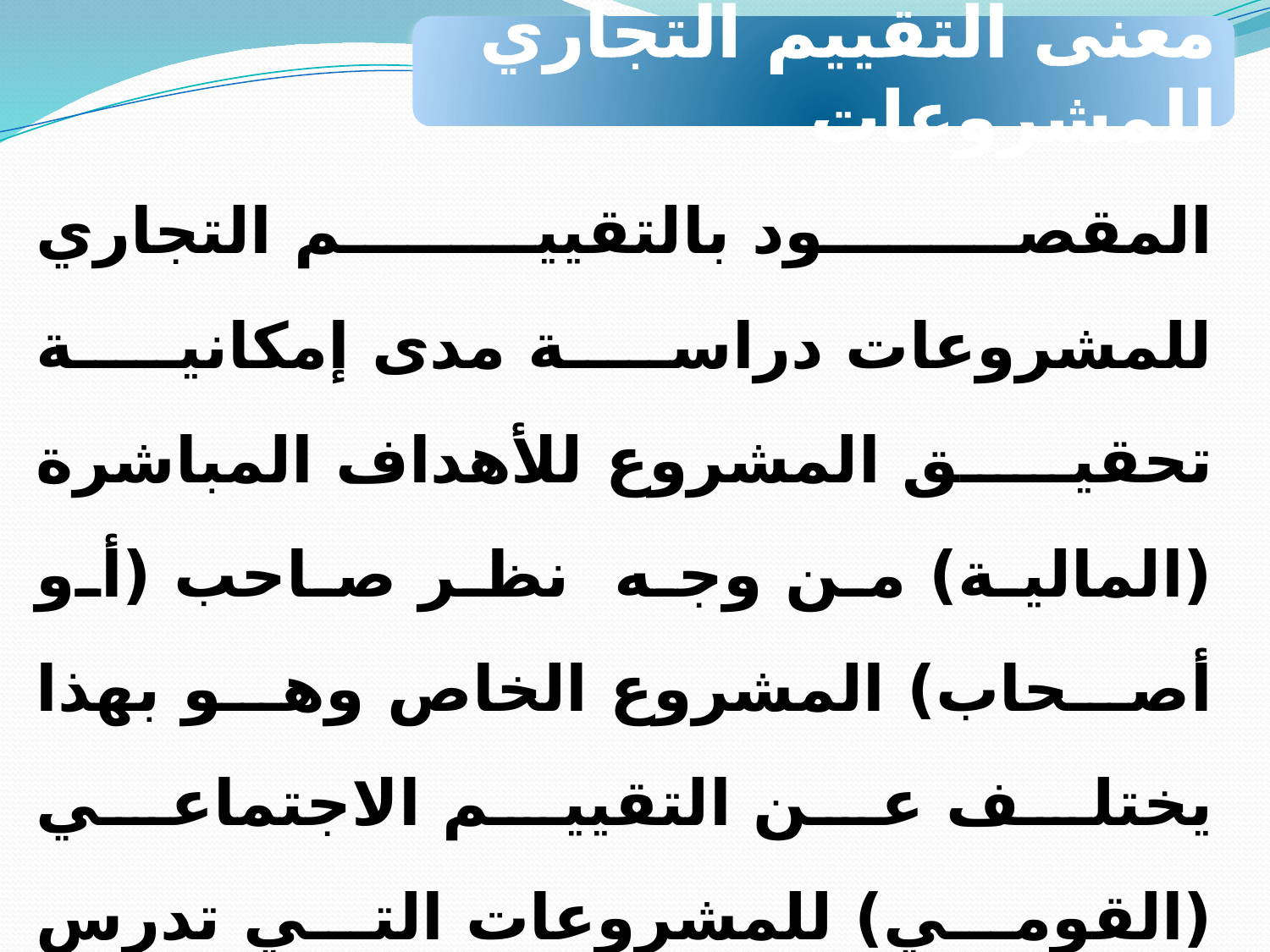

معنى التقييم التجاري للمشروعات
المقصود بالتقييم التجاري للمشروعات دراسة مدى إمكانية تحقيق المشروع للأهداف المباشرة (المالية) من وجه  نظر صاحب (أو أصحاب) المشروع الخاص وهو بهذا يختلف عن التقييم الاجتماعي (القومي) للمشروعات التي تدرس إمكانية تحقيق المشروع للأهداف المباشرة وغاير المباشرة من وجهة نظر المجتمع.